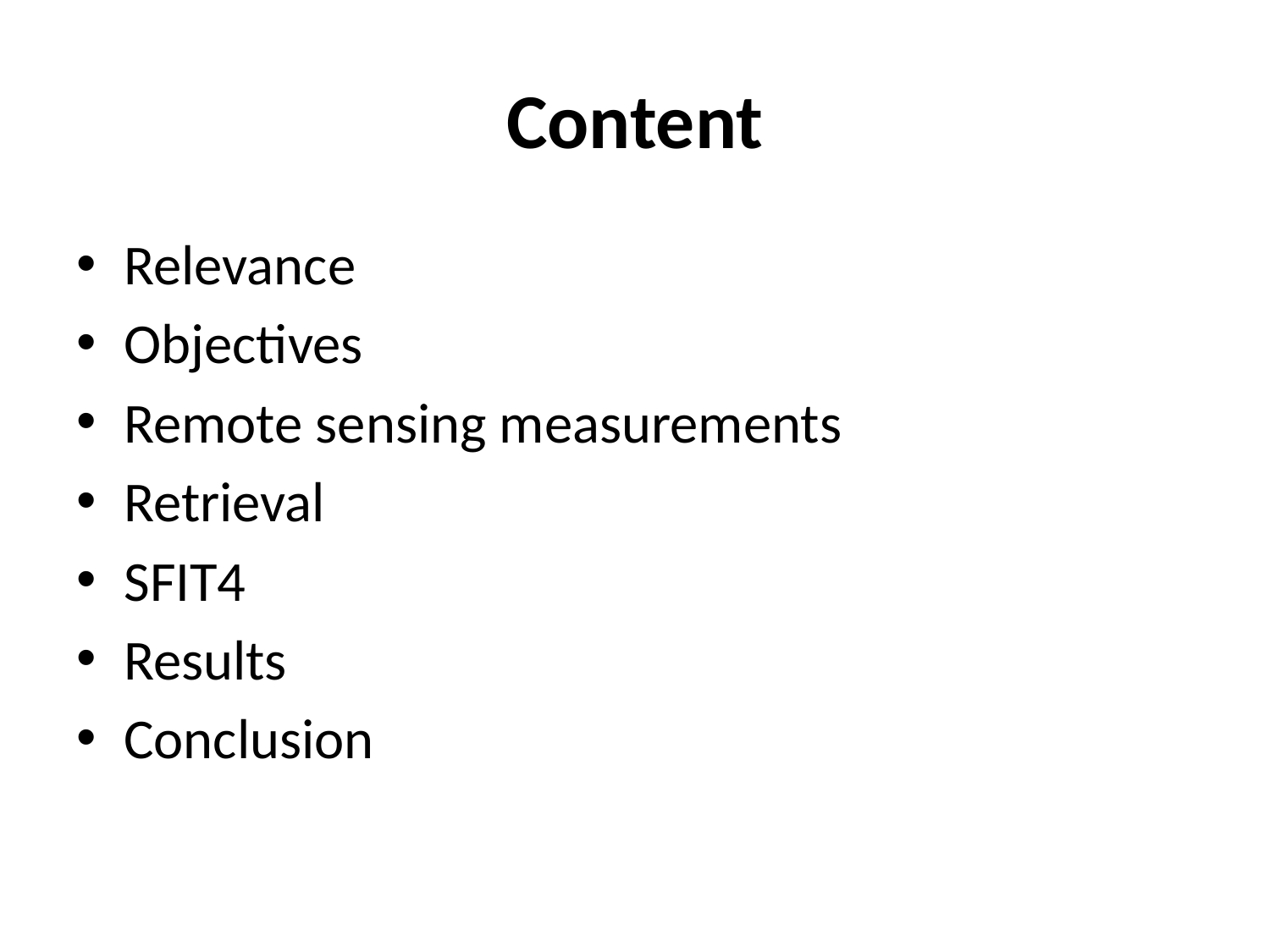

# Content
Relevance
Objectives
Remote sensing measurements
Retrieval
SFIT4
Results
Conclusion